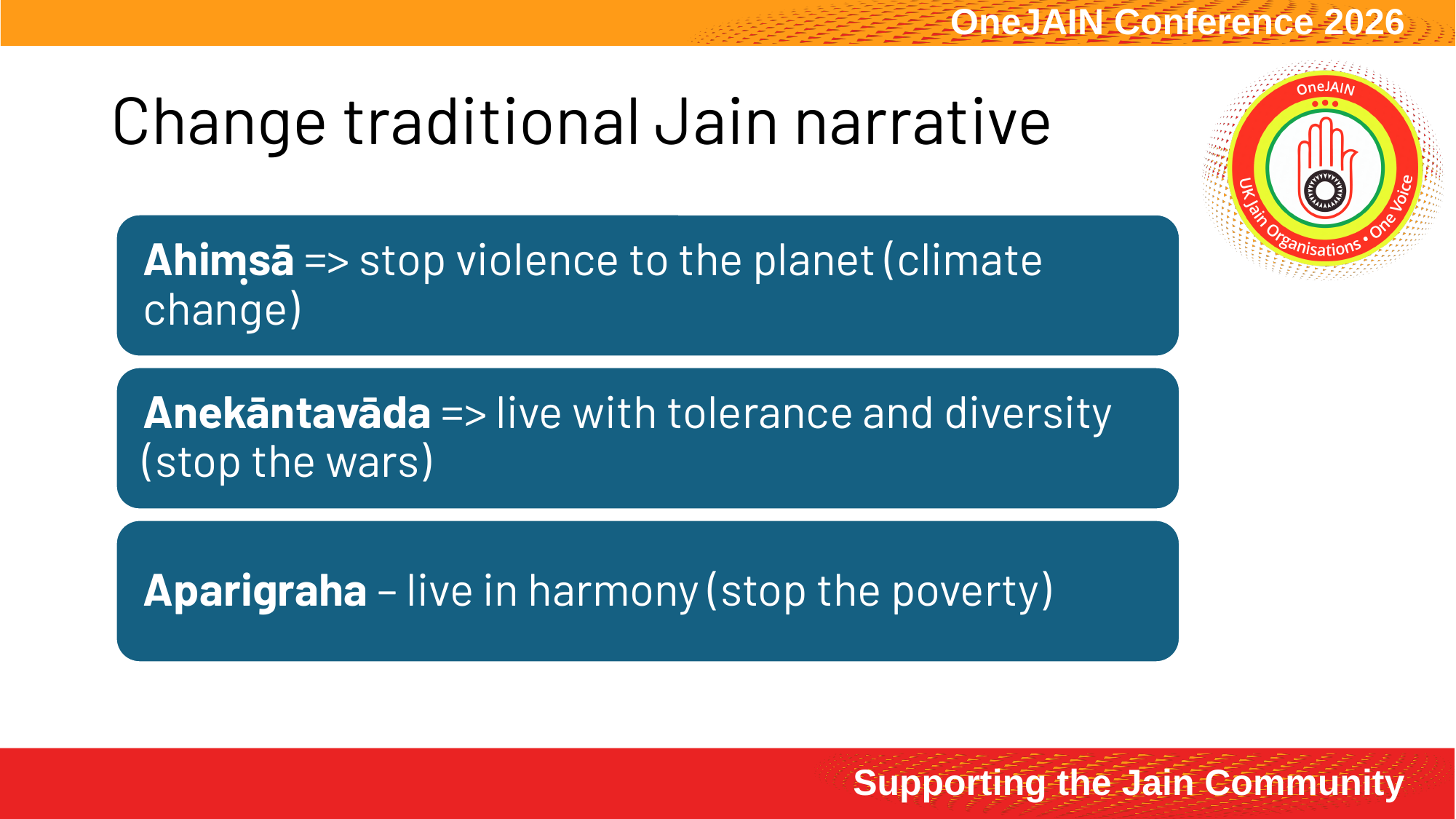

# Change traditional Jain narrative
Ahiṃsā => stop violence to the planet (climate change)
Anekāntavāda => live with tolerance and diversity (stop the wars)
Aparigraha – live in harmony (stop the poverty)